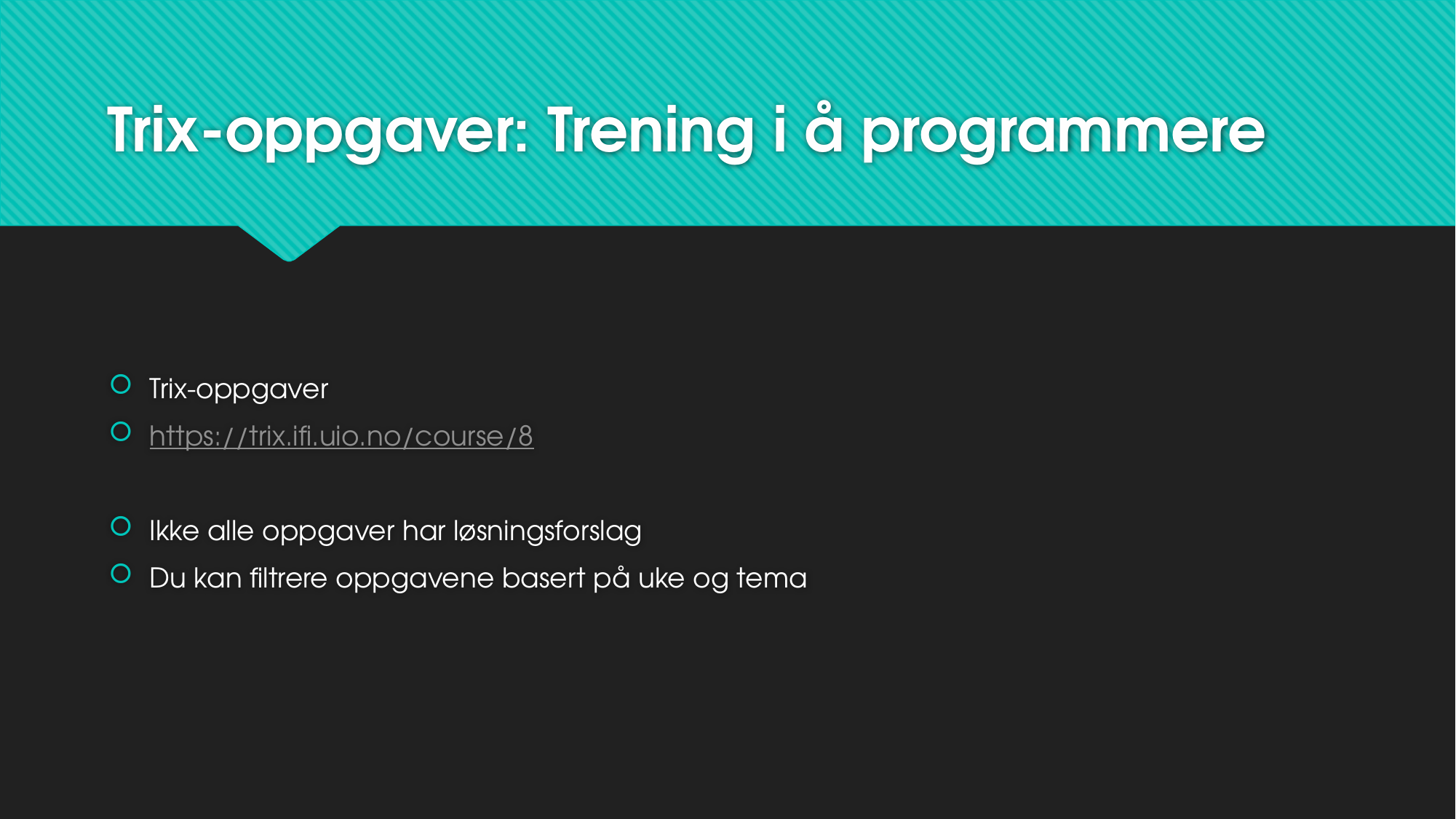

# Trix-oppgaver: Trening i å programmere
Trix-oppgaver
https://trix.ifi.uio.no/course/8

Ikke alle oppgaver har løsningsforslag
Du kan filtrere oppgavene basert på uke og tema